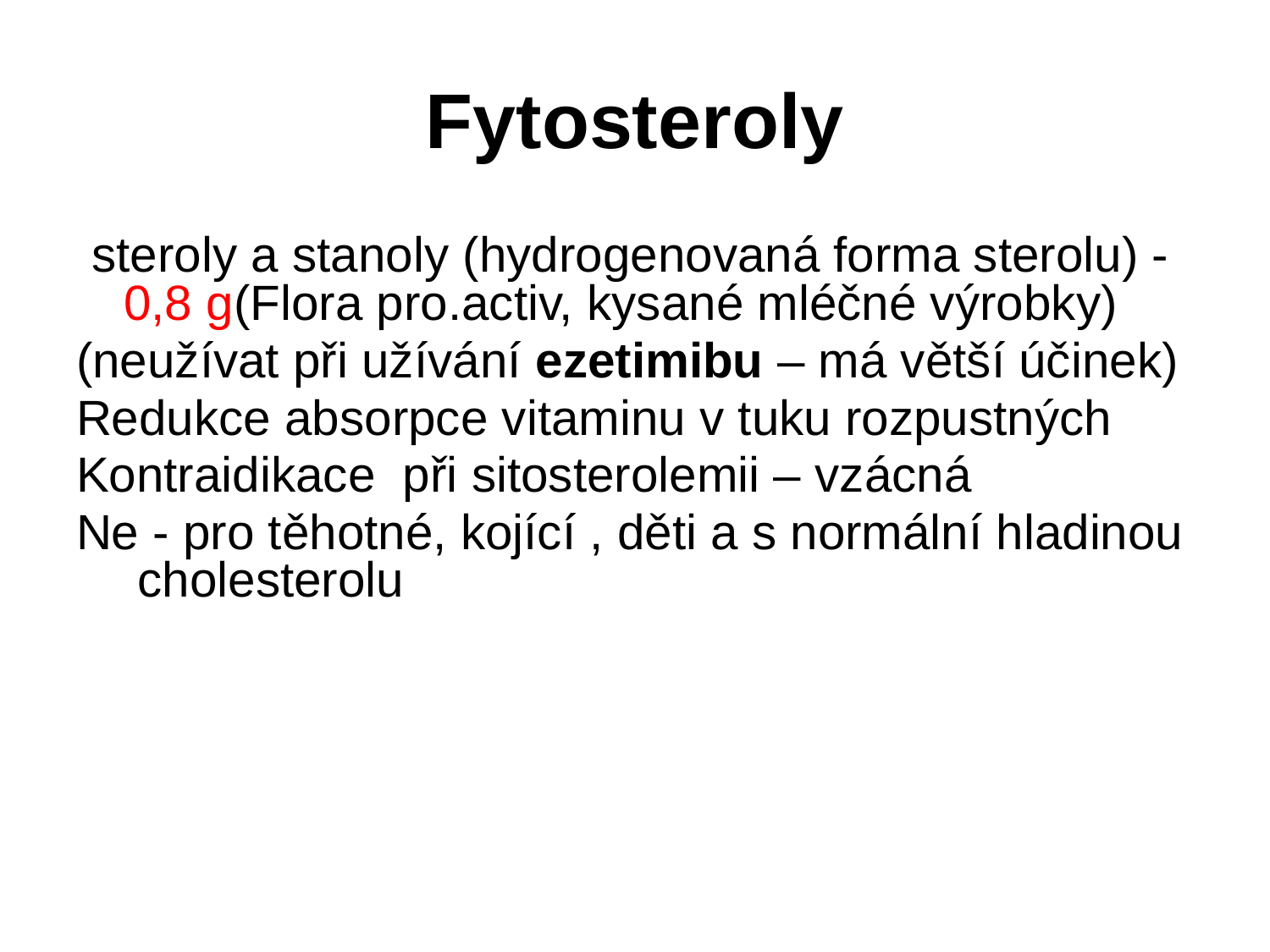

# Fytosteroly
 steroly a stanoly (hydrogenovaná forma sterolu) -0,8 g(Flora pro.activ, kysané mléčné výrobky)
(neužívat při užívání ezetimibu – má větší účinek)
Redukce absorpce vitaminu v tuku rozpustných
Kontraidikace  při sitosterolemii – vzácná
Ne - pro těhotné, kojící , děti a s normální hladinou  cholesterolu